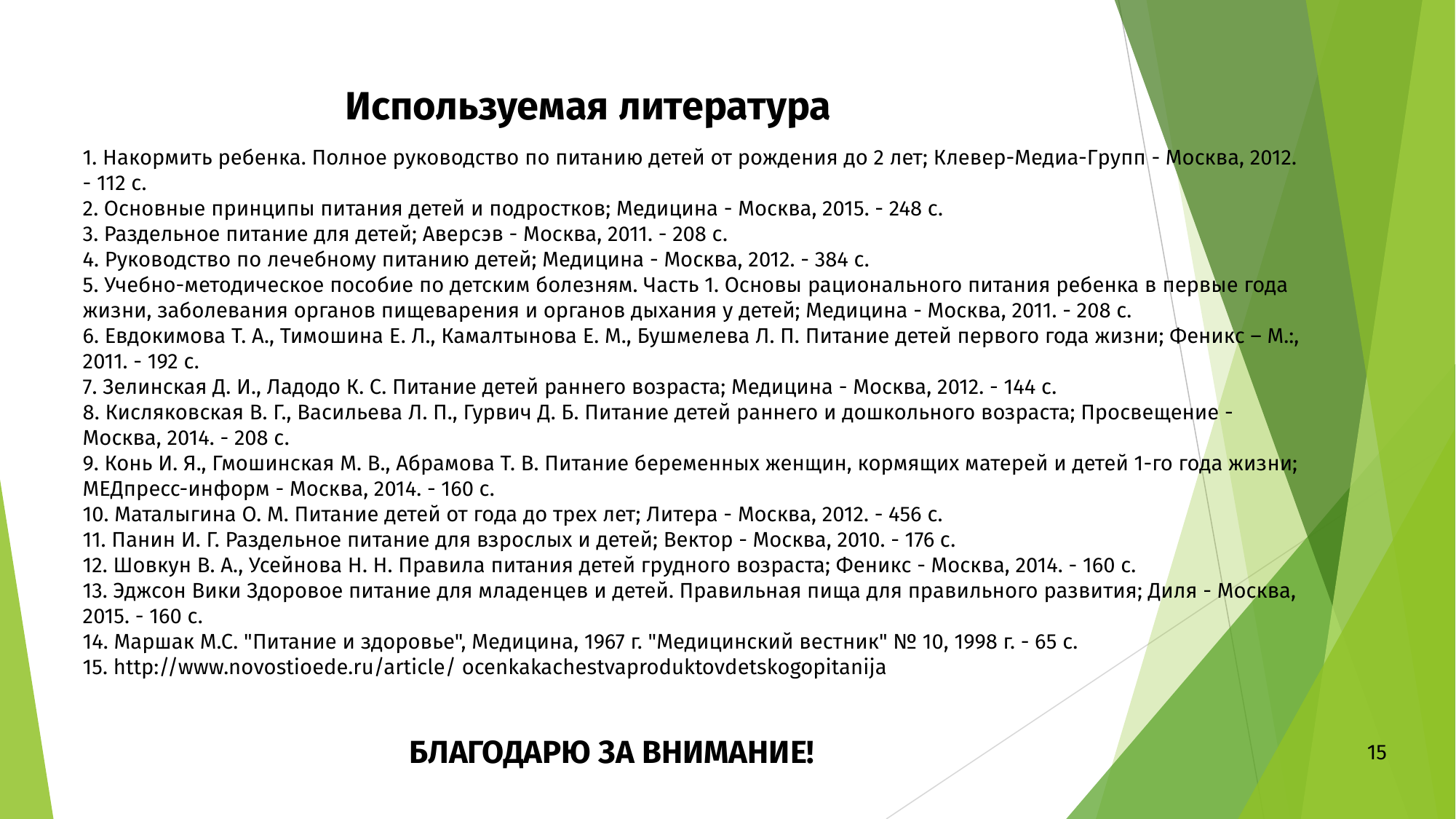

Используемая литература
1. Накормить ребенка. Полное руководство по питанию детей от рождения до 2 лет; Клевер-Медиа-Групп - Москва, 2012. - 112 c.
2. Основные принципы питания детей и подростков; Медицина - Москва, 2015. - 248 c.
3. Раздельное питание для детей; Аверсэв - Москва, 2011. - 208 c.
4. Руководство по лечебному питанию детей; Медицина - Москва, 2012. - 384 c.
5. Учебно-методическое пособие по детским болезням. Часть 1. Основы рационального питания ребенка в первые года жизни, заболевания органов пищеварения и органов дыхания у детей; Медицина - Москва, 2011. - 208 c.
6. Евдокимова Т. А., Тимошина Е. Л., Камалтынова Е. М., Бушмелева Л. П. Питание детей первого года жизни; Феникс – М.:, 2011. - 192 c.
7. Зелинская Д. И., Ладодо К. С. Питание детей раннего возраста; Медицина - Москва, 2012. - 144 c.
8. Кисляковская В. Г., Васильева Л. П., Гурвич Д. Б. Питание детей раннего и дошкольного возраста; Просвещение - Москва, 2014. - 208 c.
9. Конь И. Я., Гмошинская М. В., Абрамова Т. В. Питание беременных женщин, кормящих матерей и детей 1-го года жизни; МЕДпресс-информ - Москва, 2014. - 160 c.
10. Маталыгина О. М. Питание детей от года до трех лет; Литера - Москва, 2012. - 456 c.
11. Панин И. Г. Раздельное питание для взрослых и детей; Вектор - Москва, 2010. - 176 c.
12. Шовкун В. А., Усейнова Н. Н. Правила питания детей грудного возраста; Феникс - Москва, 2014. - 160 c.
13. Эджсон Вики Здоровое питание для младенцев и детей. Правильная пища для правильного развития; Диля - Москва, 2015. - 160 c.
14. Маршак М.С. "Питание и здоровье", Медицина, 1967 г. "Медицинский вестник" № 10, 1998 г. - 65 с.
15. http://www.novostioede.ru/article/ ocenkakachestvaproduktovdetskogopitanija
БЛАГОДАРЮ ЗА ВНИМАНИЕ!
15